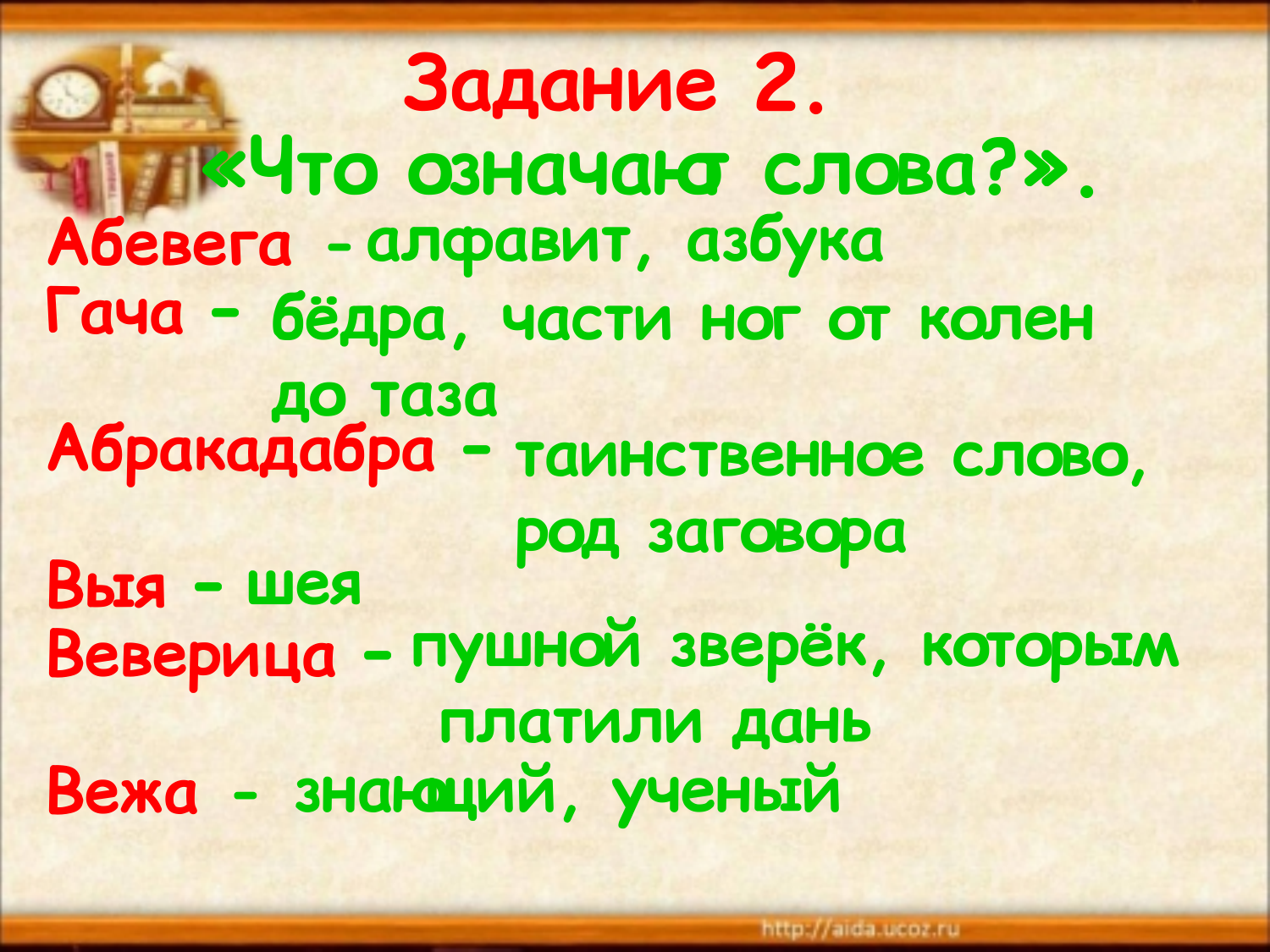

Задание 2.
 «Что означают слова?».
Абевега -
Гача –

Абракадабра –

Выя –
Веверица –

Вежа -
алфавит, азбука
бёдра, части ног от колен
до таза
таинственное слово,
род заговора
шея
пушной зверёк, которым
 платили дань
знающий, ученый